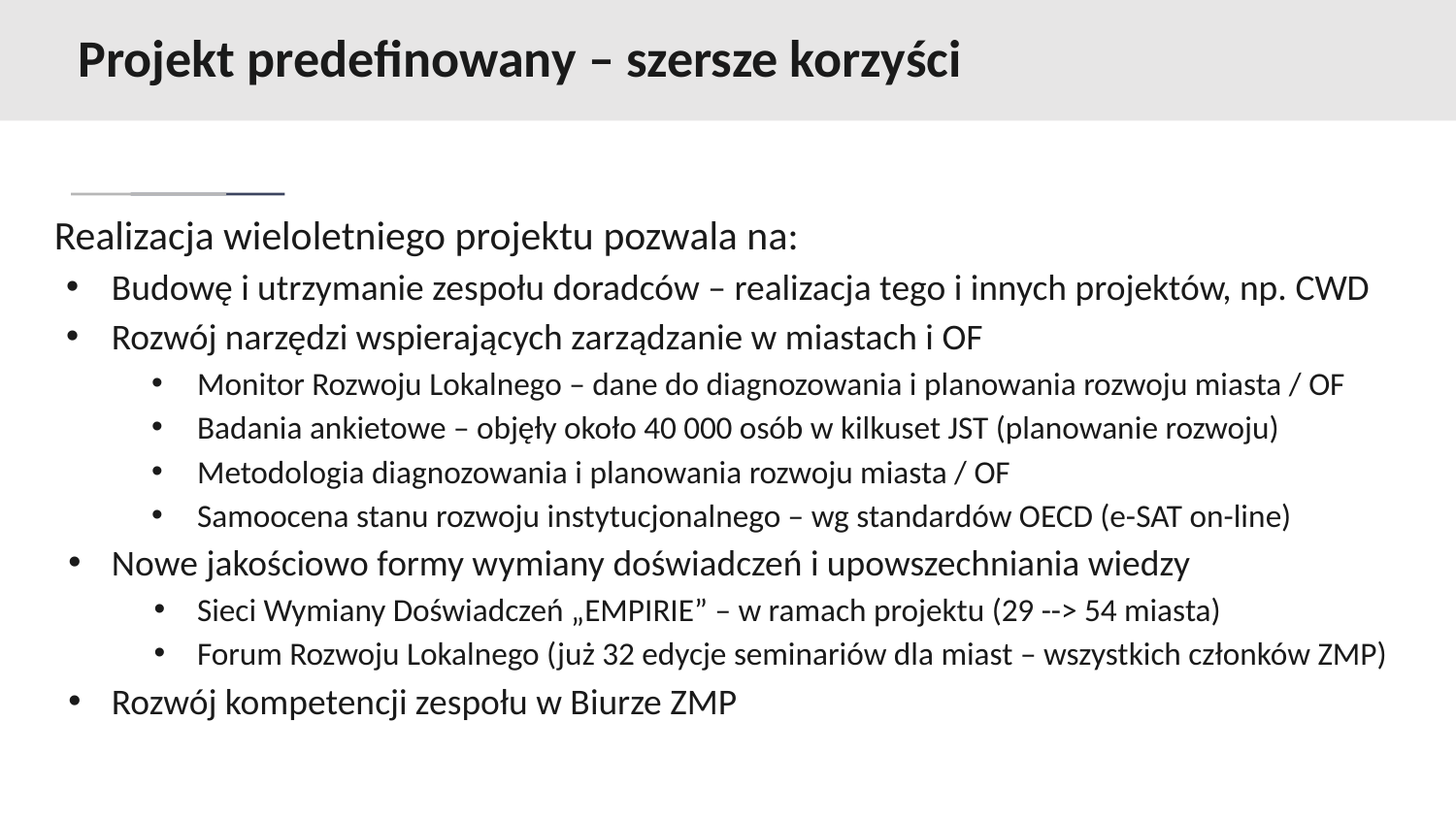

# Projekt predefinowany – szersze korzyści
Realizacja wieloletniego projektu pozwala na:
Budowę i utrzymanie zespołu doradców – realizacja tego i innych projektów, np. CWD
Rozwój narzędzi wspierających zarządzanie w miastach i OF
Monitor Rozwoju Lokalnego – dane do diagnozowania i planowania rozwoju miasta / OF
Badania ankietowe – objęły około 40 000 osób w kilkuset JST (planowanie rozwoju)
Metodologia diagnozowania i planowania rozwoju miasta / OF
Samoocena stanu rozwoju instytucjonalnego – wg standardów OECD (e-SAT on-line)
Nowe jakościowo formy wymiany doświadczeń i upowszechniania wiedzy
Sieci Wymiany Doświadczeń „EMPIRIE” – w ramach projektu (29 --> 54 miasta)
Forum Rozwoju Lokalnego (już 32 edycje seminariów dla miast – wszystkich członków ZMP)
Rozwój kompetencji zespołu w Biurze ZMP